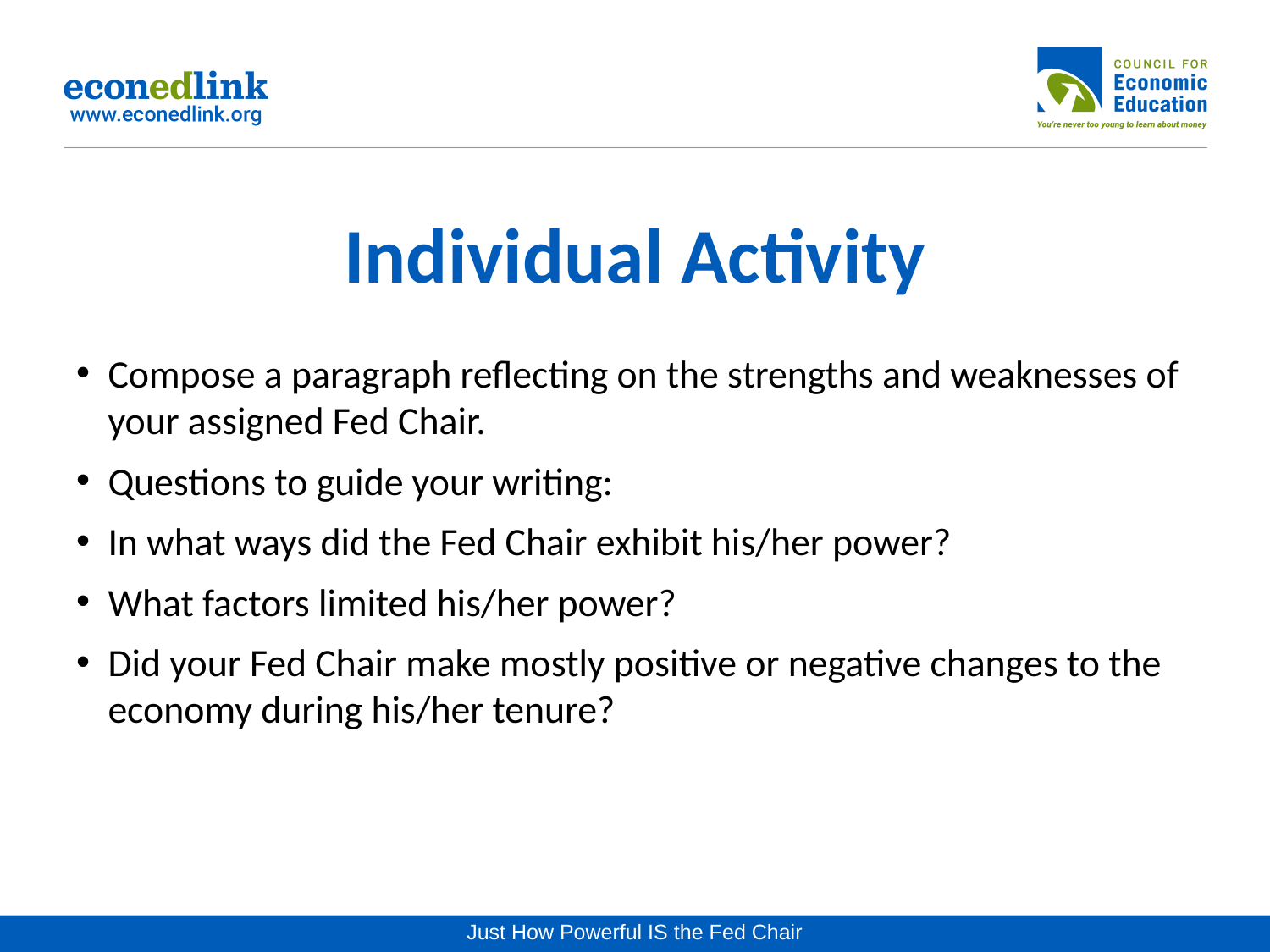

# Individual Activity
Compose a paragraph reflecting on the strengths and weaknesses of your assigned Fed Chair.
Questions to guide your writing:
In what ways did the Fed Chair exhibit his/her power?
What factors limited his/her power?
Did your Fed Chair make mostly positive or negative changes to the economy during his/her tenure?